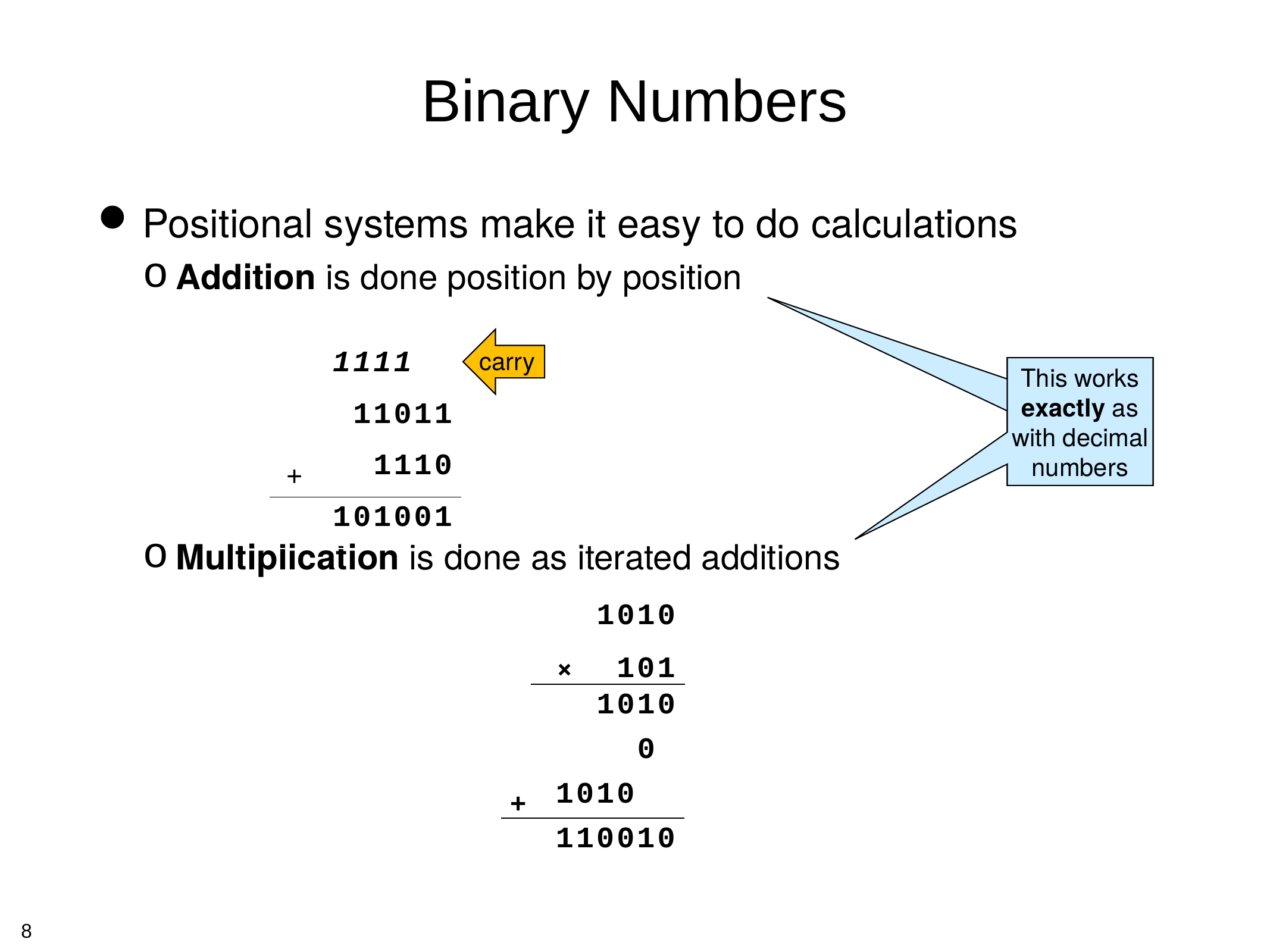

# Binary Numbers
Positional systems make it easy to do calculations
Addition is done position by position

Multiplication is done as iterated additions
carry
|  | 1111xx |
| --- | --- |
|  | 11011 |
| + | 1110 |
|  | 101001 |
This works
exactly as
with decimal
numbers
This works
exactly as
with decimal
numbers
|  | 1010 |
| --- | --- |
|  | ×  101 |
|  | 1010 |
|  | 0x |
| + | 1010xx |
|  | 110010 |
8